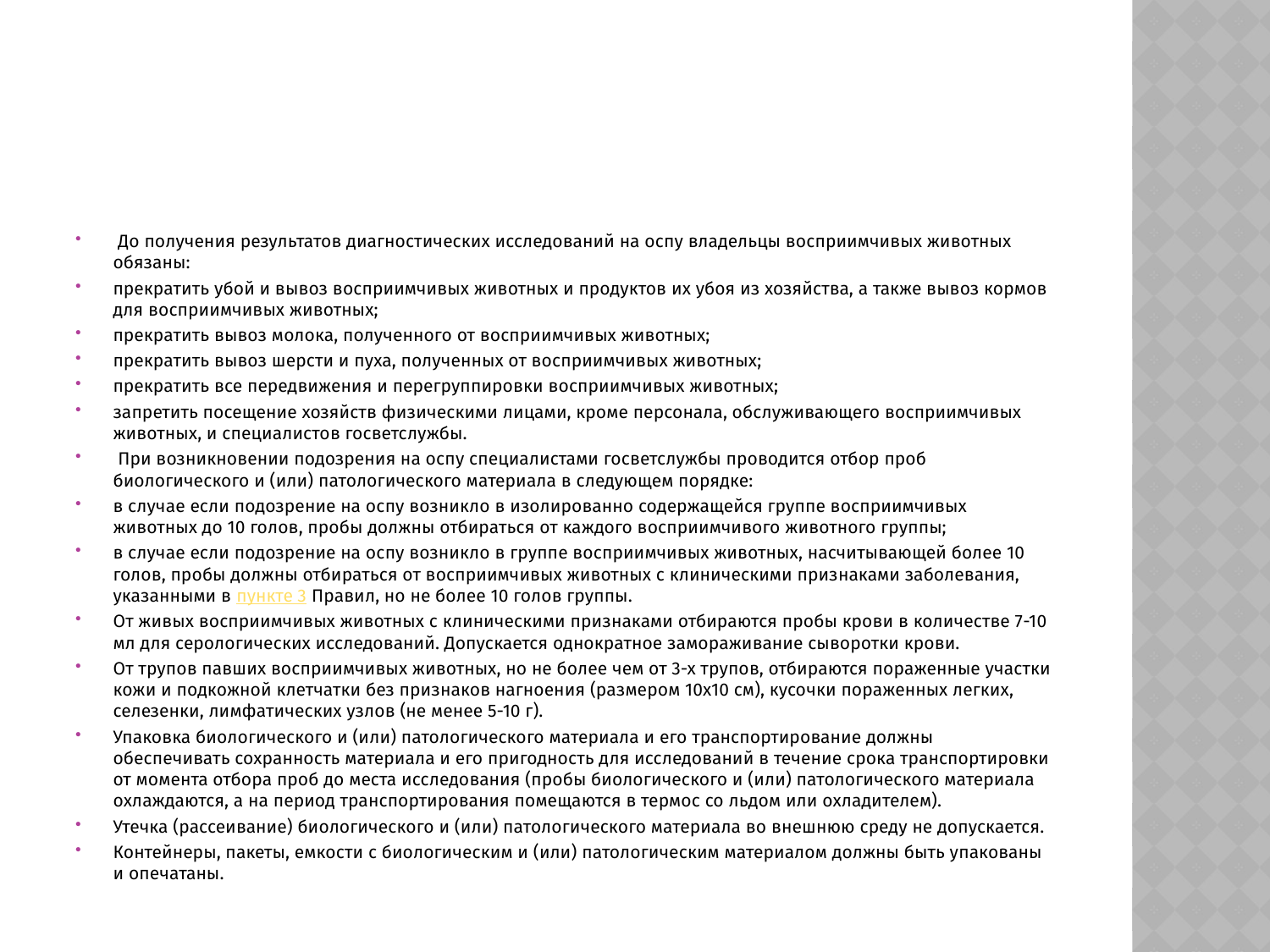

#
 До получения результатов диагностических исследований на оспу владельцы восприимчивых животных обязаны:
прекратить убой и вывоз восприимчивых животных и продуктов их убоя из хозяйства, а также вывоз кормов для восприимчивых животных;
прекратить вывоз молока, полученного от восприимчивых животных;
прекратить вывоз шерсти и пуха, полученных от восприимчивых животных;
прекратить все передвижения и перегруппировки восприимчивых животных;
запретить посещение хозяйств физическими лицами, кроме персонала, обслуживающего восприимчивых животных, и специалистов госветслужбы.
 При возникновении подозрения на оспу специалистами госветслужбы проводится отбор проб биологического и (или) патологического материала в следующем порядке:
в случае если подозрение на оспу возникло в изолированно содержащейся группе восприимчивых животных до 10 голов, пробы должны отбираться от каждого восприимчивого животного группы;
в случае если подозрение на оспу возникло в группе восприимчивых животных, насчитывающей более 10 голов, пробы должны отбираться от восприимчивых животных с клиническими признаками заболевания, указанными в пункте 3 Правил, но не более 10 голов группы.
От живых восприимчивых животных с клиническими признаками отбираются пробы крови в количестве 7-10 мл для серологических исследований. Допускается однократное замораживание сыворотки крови.
От трупов павших восприимчивых животных, но не более чем от 3-х трупов, отбираются пораженные участки кожи и подкожной клетчатки без признаков нагноения (размером 10x10 см), кусочки пораженных легких, селезенки, лимфатических узлов (не менее 5-10 г).
Упаковка биологического и (или) патологического материала и его транспортирование должны обеспечивать сохранность материала и его пригодность для исследований в течение срока транспортировки от момента отбора проб до места исследования (пробы биологического и (или) патологического материала охлаждаются, а на период транспортирования помещаются в термос со льдом или охладителем).
Утечка (рассеивание) биологического и (или) патологического материала во внешнюю среду не допускается.
Контейнеры, пакеты, емкости с биологическим и (или) патологическим материалом должны быть упакованы и опечатаны.